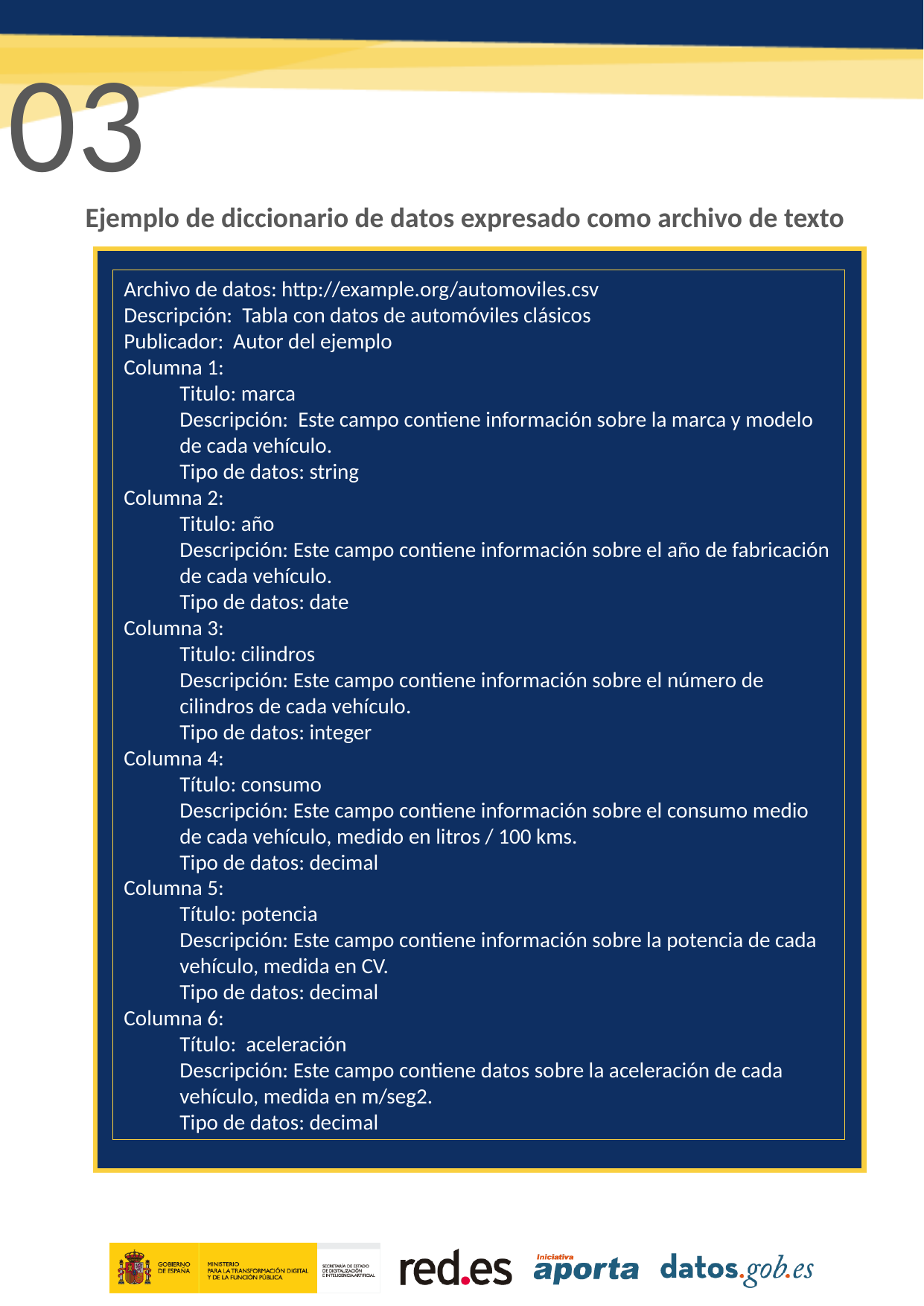

03
Ejemplo de diccionario de datos expresado como archivo de texto

Archivo de datos: http://example.org/automoviles.csv
Descripción:  Tabla con datos de automóviles clásicos
Publicador:  Autor del ejemplo
Columna 1:
Titulo: marca
Descripción:  Este campo contiene información sobre la marca y modelo de cada vehículo.
Tipo de datos: string
Columna 2:
Titulo: año
Descripción: Este campo contiene información sobre el año de fabricación de cada vehículo.
Tipo de datos: date
Columna 3:
Titulo: cilindros
Descripción: Este campo contiene información sobre el número de cilindros de cada vehículo.
Tipo de datos: integer
Columna 4:
Título: consumo
Descripción: Este campo contiene información sobre el consumo medio de cada vehículo, medido en litros / 100 kms.
Tipo de datos: decimal
Columna 5:
Título: potencia
Descripción: Este campo contiene información sobre la potencia de cada vehículo, medida en CV.
Tipo de datos: decimal
Columna 6:
Título:  aceleración
Descripción: Este campo contiene datos sobre la aceleración de cada vehículo, medida en m/seg2.
Tipo de datos: decimal